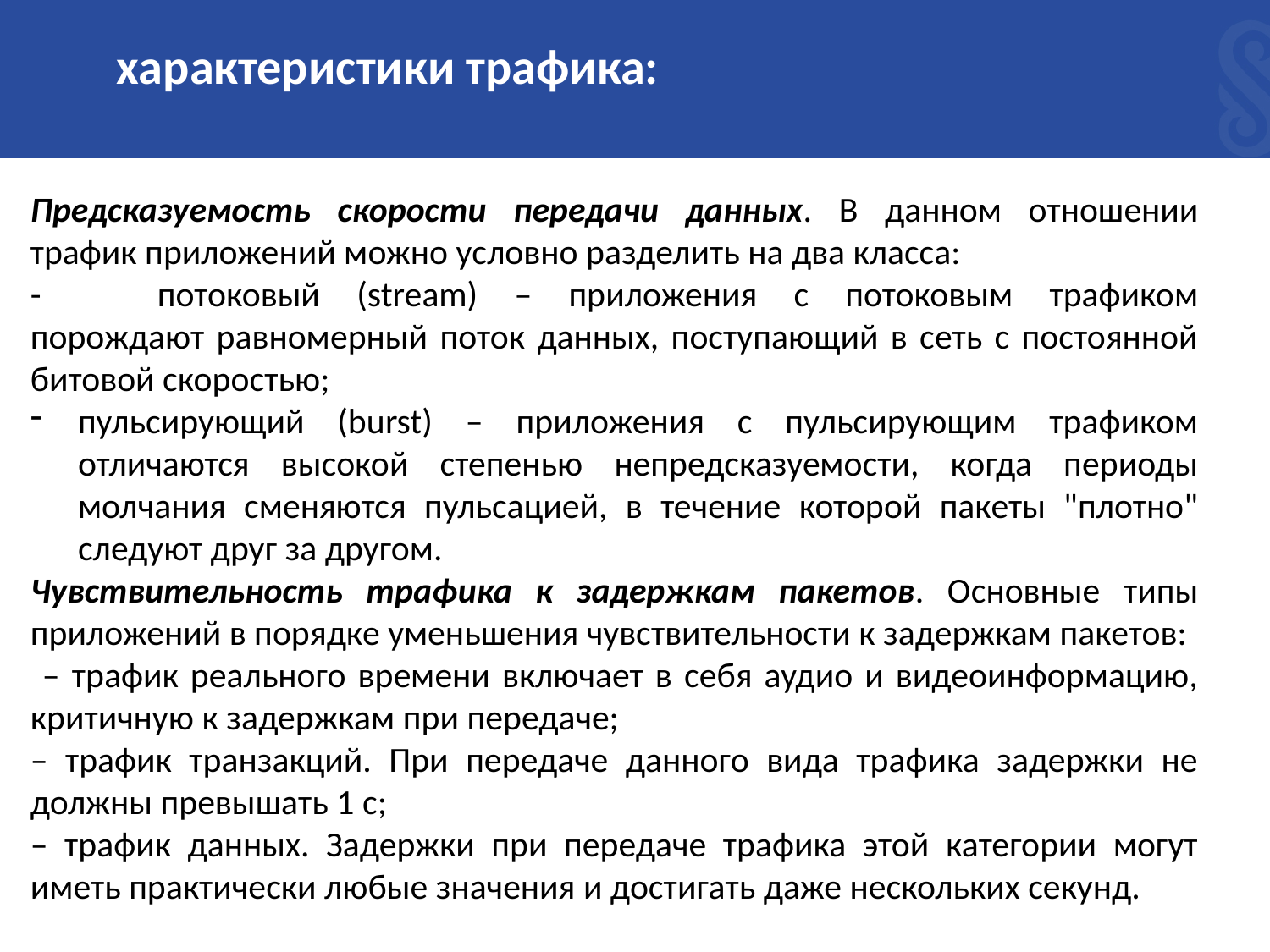

характеристики трафика:
Предсказуемость скорости передачи данных. В данном отношении трафик приложений можно условно разделить на два класса:
-	потоковый (stream) – приложения с потоковым трафиком порождают равномерный поток данных, поступающий в сеть с постоянной битовой скоростью;
пульсирующий (burst) – приложения с пульсирующим трафиком отличаются высокой степенью непредсказуемости, когда периоды молчания сменяются пульсацией, в течение которой пакеты "плотно" следуют друг за другом.
Чувствительность трафика к задержкам пакетов. Основные типы приложений в порядке уменьшения чувствительности к задержкам пакетов:
 – трафик реального времени включает в себя аудио и видеоинформацию, критичную к задержкам при передаче;
– трафик транзакций. При передаче данного вида трафика задержки не должны превышать 1 с;
– трафик данных. Задержки при передаче трафика этой категории могут иметь практически любые значения и достигать даже нескольких секунд.